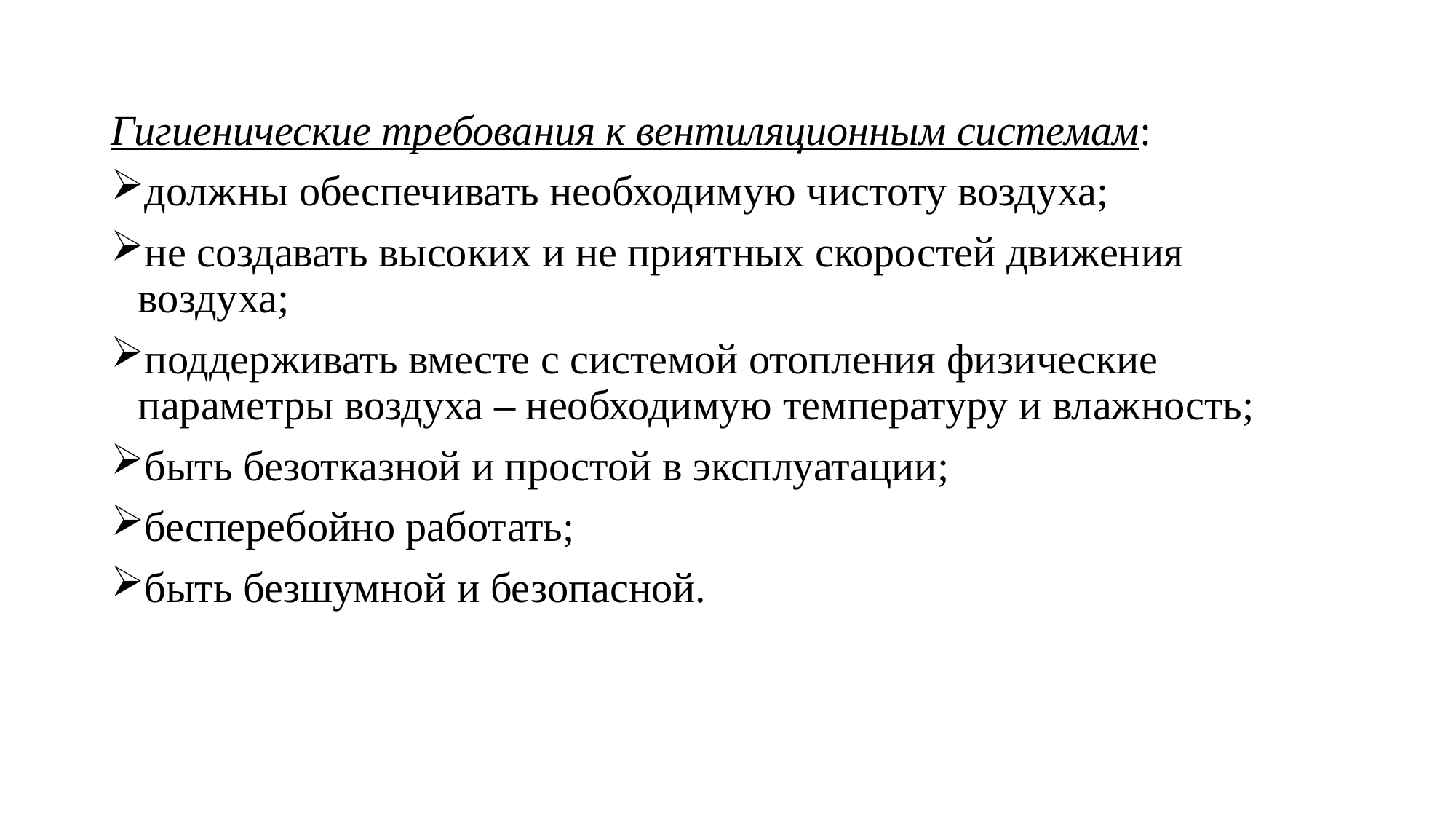

Гигиенические требования к вентиляционным системам:
должны обеспечивать необходимую чистоту воздуха;
не создавать высоких и не приятных скоростей движения воздуха;
поддерживать вместе с системой отопления физические параметры воздуха – необходимую температуру и влажность;
быть безотказной и простой в эксплуатации;
бесперебойно работать;
быть безшумной и безопасной.